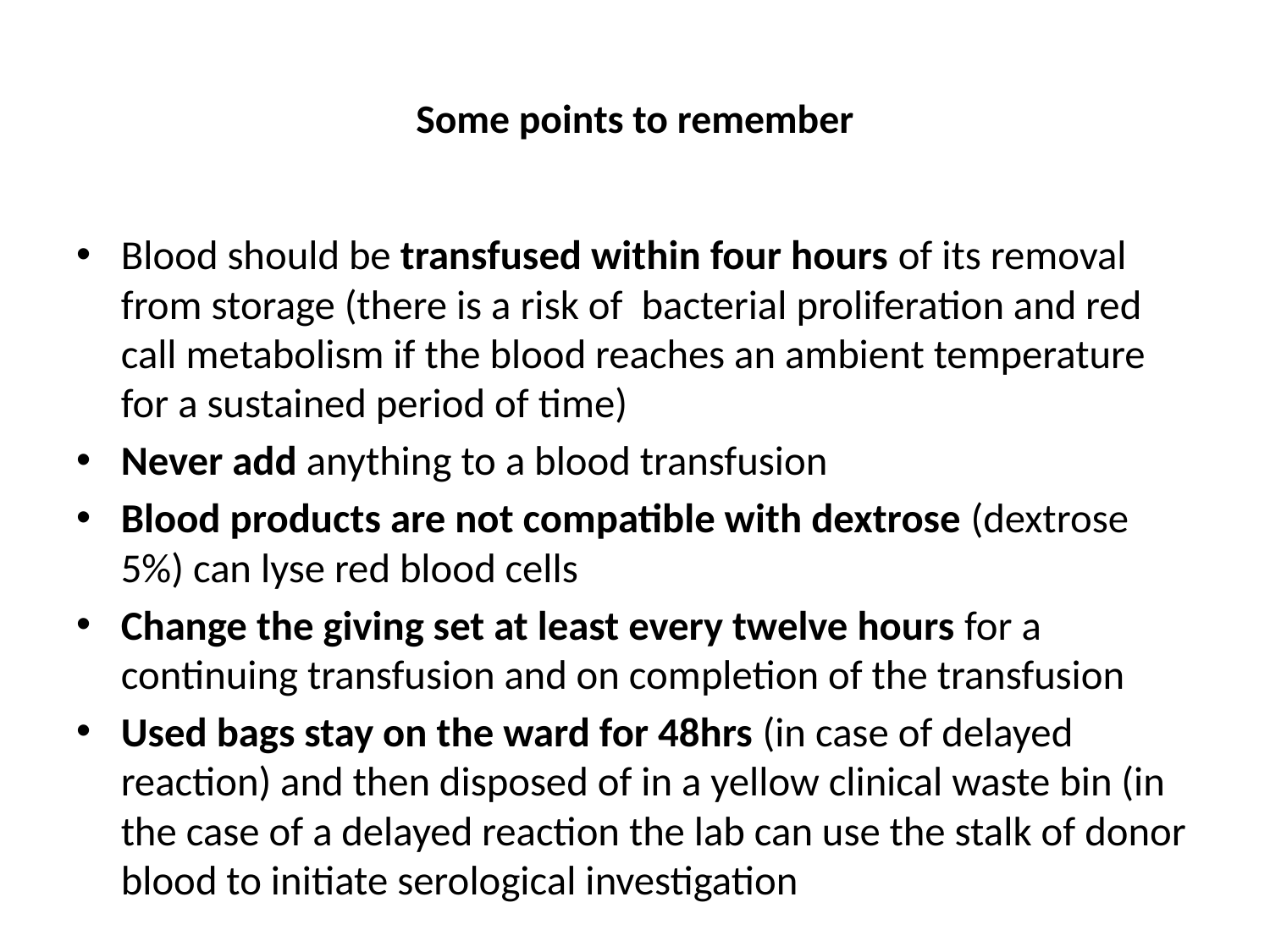

# Some points to remember
Blood should be transfused within four hours of its removal from storage (there is a risk of  bacterial proliferation and red call metabolism if the blood reaches an ambient temperature for a sustained period of time)
Never add anything to a blood transfusion
Blood products are not compatible with dextrose (dextrose 5%) can lyse red blood cells
Change the giving set at least every twelve hours for a continuing transfusion and on completion of the transfusion
Used bags stay on the ward for 48hrs (in case of delayed reaction) and then disposed of in a yellow clinical waste bin (in the case of a delayed reaction the lab can use the stalk of donor blood to initiate serological investigation